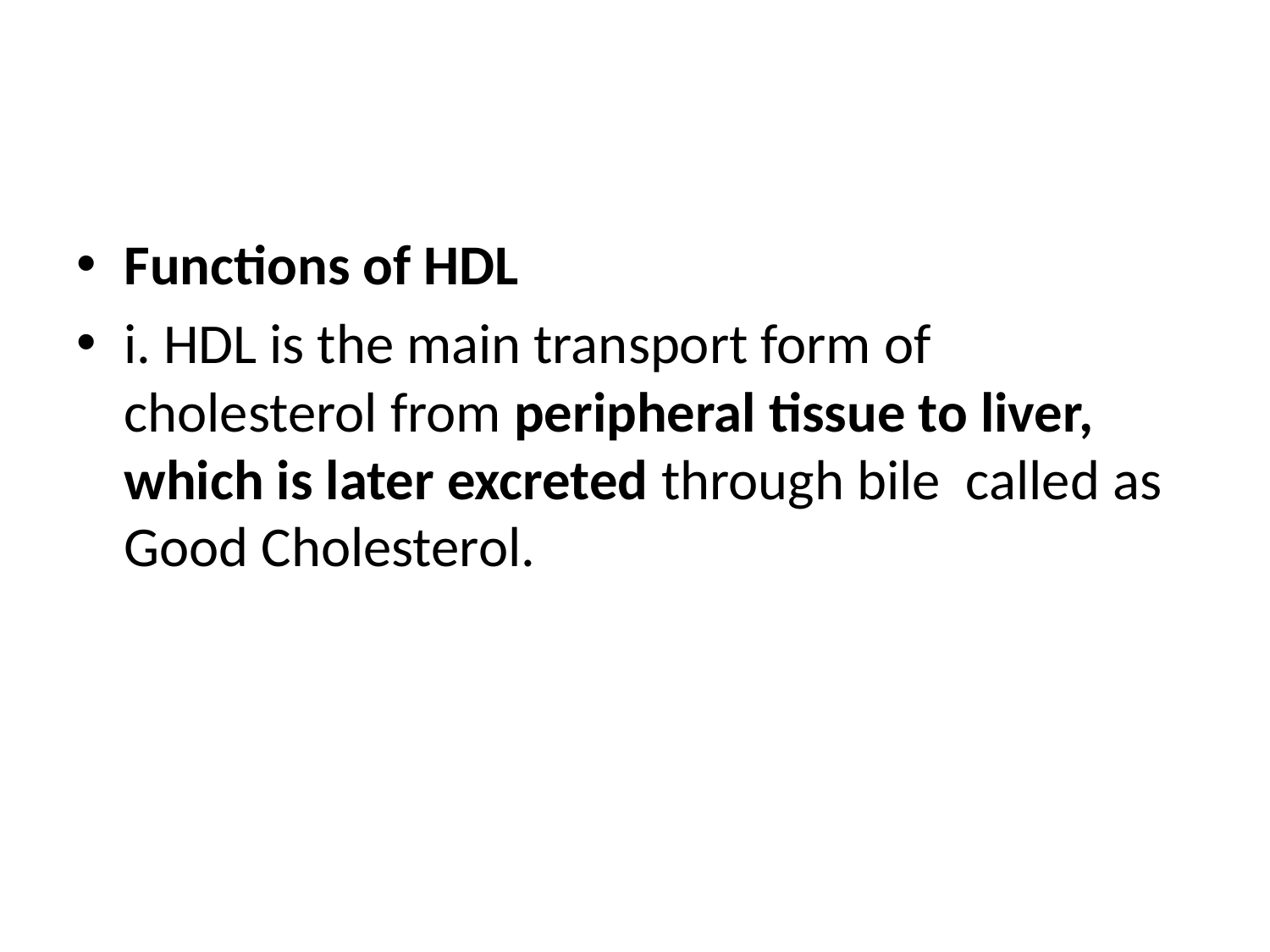

#
Functions of HDL
i. HDL is the main transport form of cholesterol from peripheral tissue to liver, which is later excreted through bile  called as Good Cholesterol.